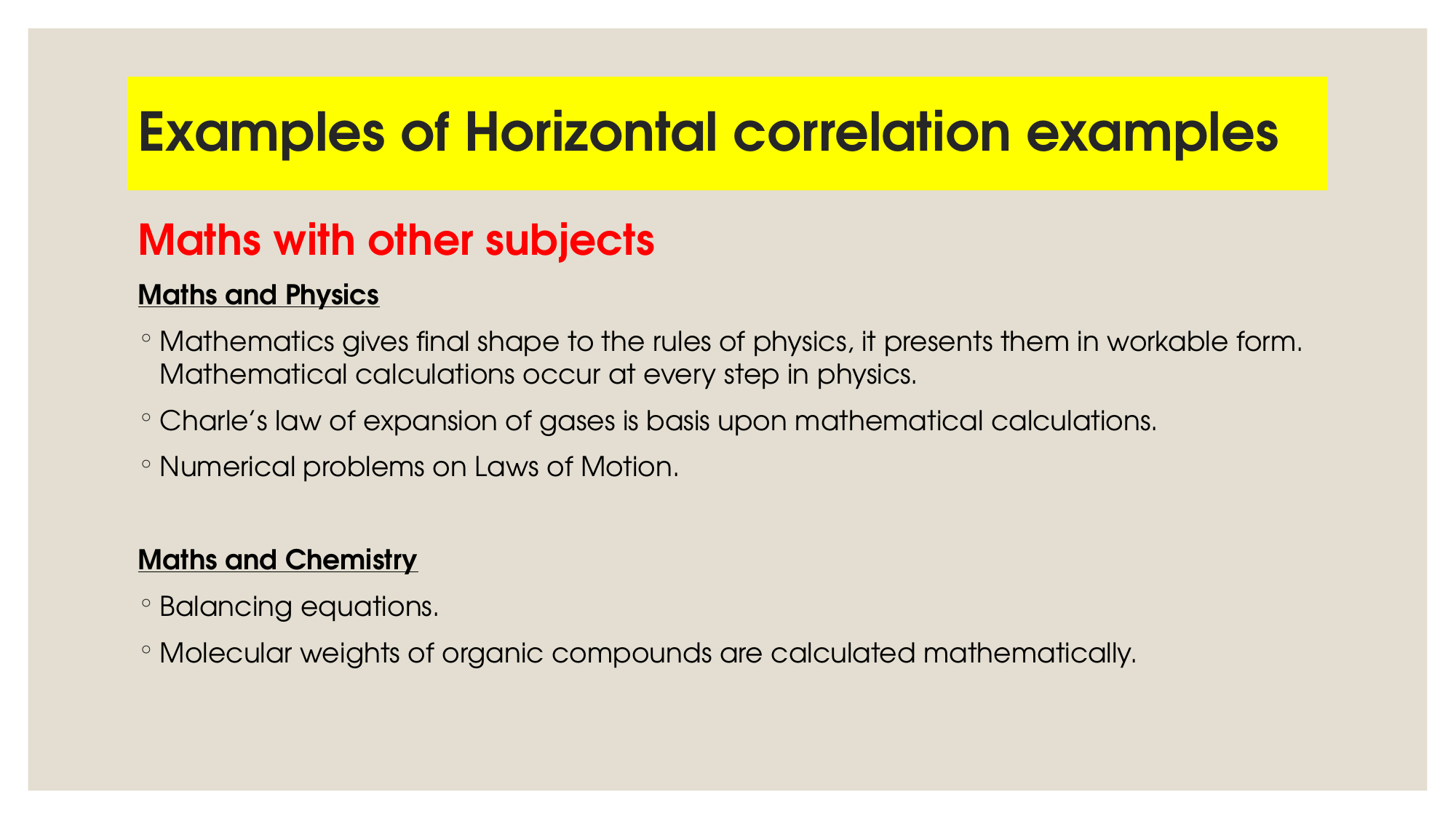

# Examples of Horizontal correlation examples
Maths with other subjects
Maths and Physics
Mathematics gives final shape to the rules of physics, it presents them in workable form. Mathematical calculations occur at every step in physics.
Charle’s law of expansion of gases is basis upon mathematical calculations.
Numerical problems on Laws of Motion.

Maths and Chemistry
Balancing equations.
Molecular weights of organic compounds are calculated mathematically.